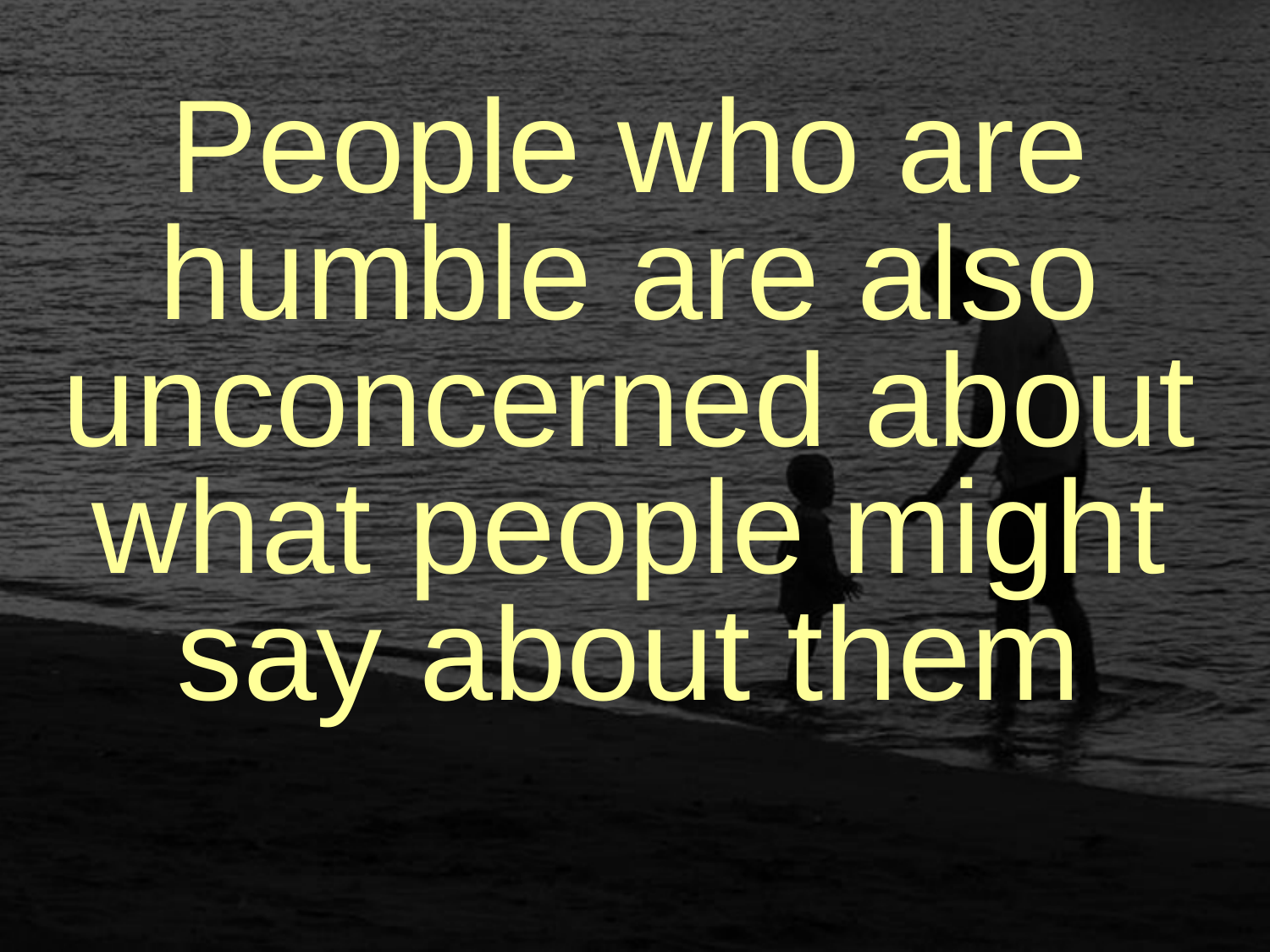

People who are humble are also unconcerned about what people might say about them